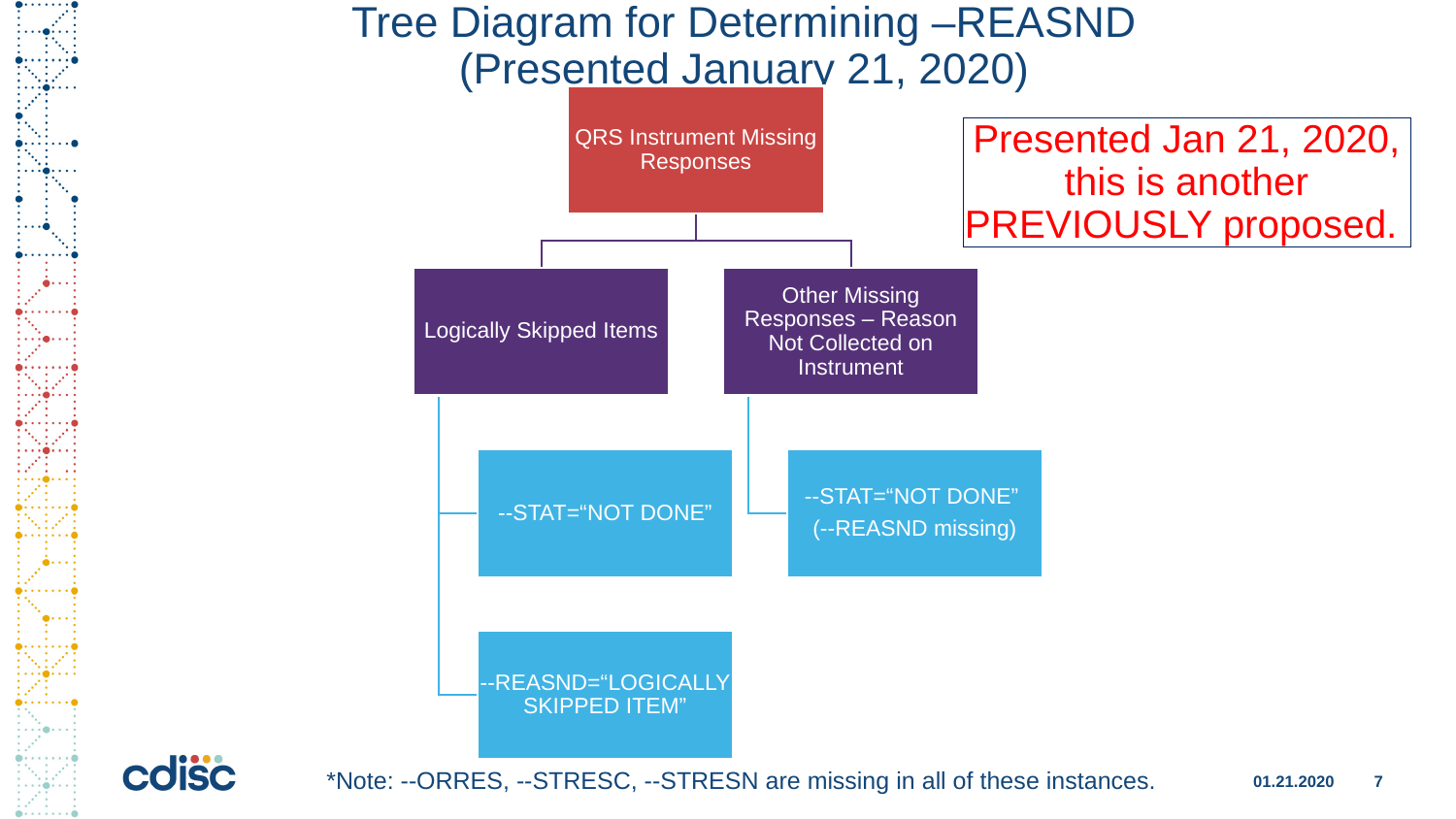

# Tree Diagram for Determining –REASND (Presented January 21, 2020)
QRS Instrument Missing Responses
Logically Skipped Items
--STAT=“NOT DONE”
--REASND=“LOGICALLY SKIPPED ITEM”
Other Missing Responses – Reason Not Collected on Instrument
--STAT=“NOT DONE”
(--REASND missing)
Presented Jan 21, 2020, this is another PREVIOUSLY proposed.
*Note: --ORRES, --STRESC, --STRESN are missing in all of these instances.
01.21.2020
7